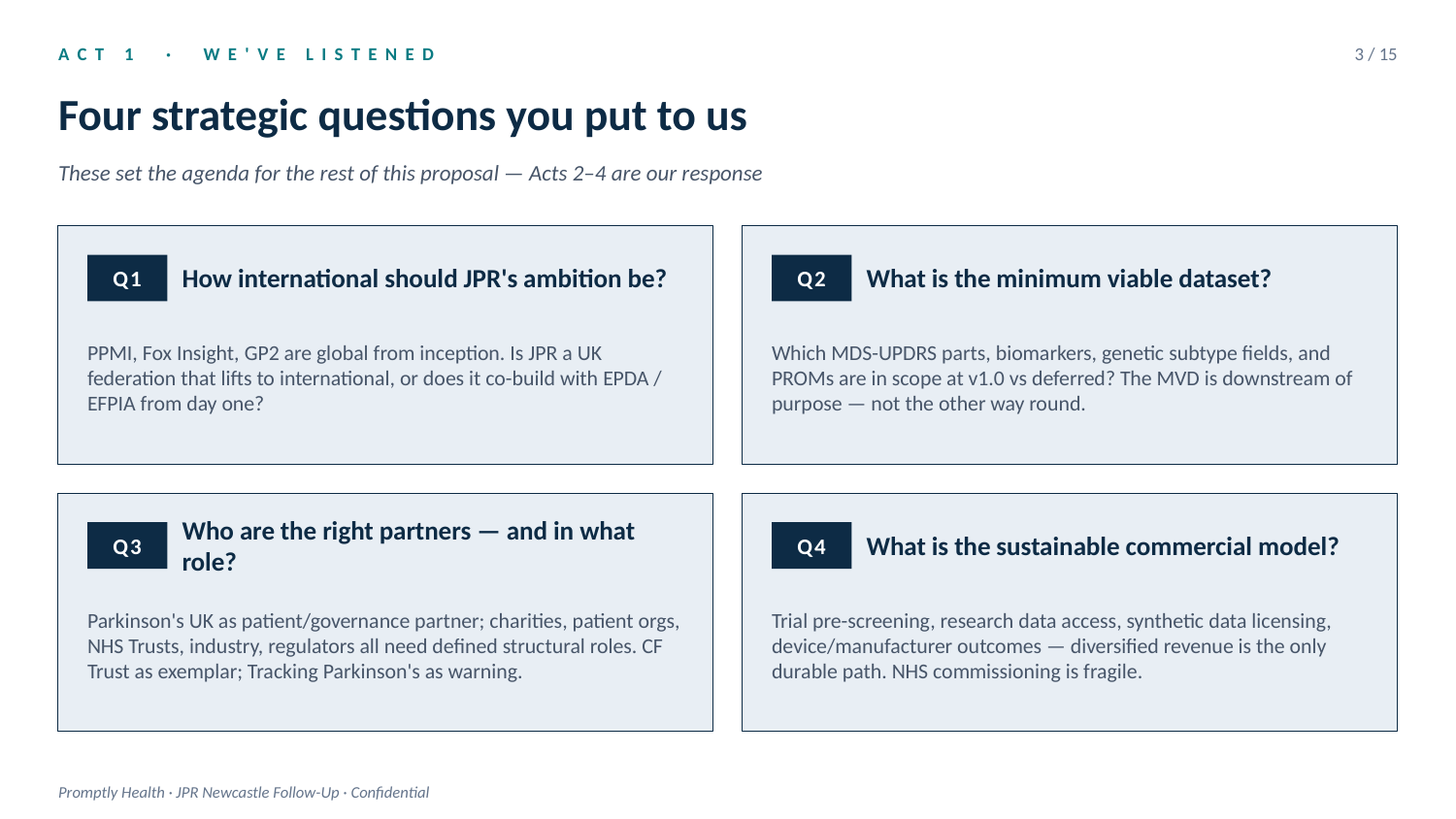

ACT 1  ·  WE'VE LISTENED
3 / 15
Four strategic questions you put to us
These set the agenda for the rest of this proposal — Acts 2–4 are our response

How international should JPR's ambition be?
What is the minimum viable dataset?

Q1

Q2
PPMI, Fox Insight, GP2 are global from inception. Is JPR a UK federation that lifts to international, or does it co-build with EPDA / EFPIA from day one?
Which MDS-UPDRS parts, biomarkers, genetic subtype fields, and PROMs are in scope at v1.0 vs deferred? The MVD is downstream of purpose — not the other way round.

Who are the right partners — and in what role?
What is the sustainable commercial model?

Q3

Q4
Parkinson's UK as patient/governance partner; charities, patient orgs, NHS Trusts, industry, regulators all need defined structural roles. CF Trust as exemplar; Tracking Parkinson's as warning.
Trial pre-screening, research data access, synthetic data licensing, device/manufacturer outcomes — diversified revenue is the only durable path. NHS commissioning is fragile.
Promptly Health · JPR Newcastle Follow-Up · Confidential